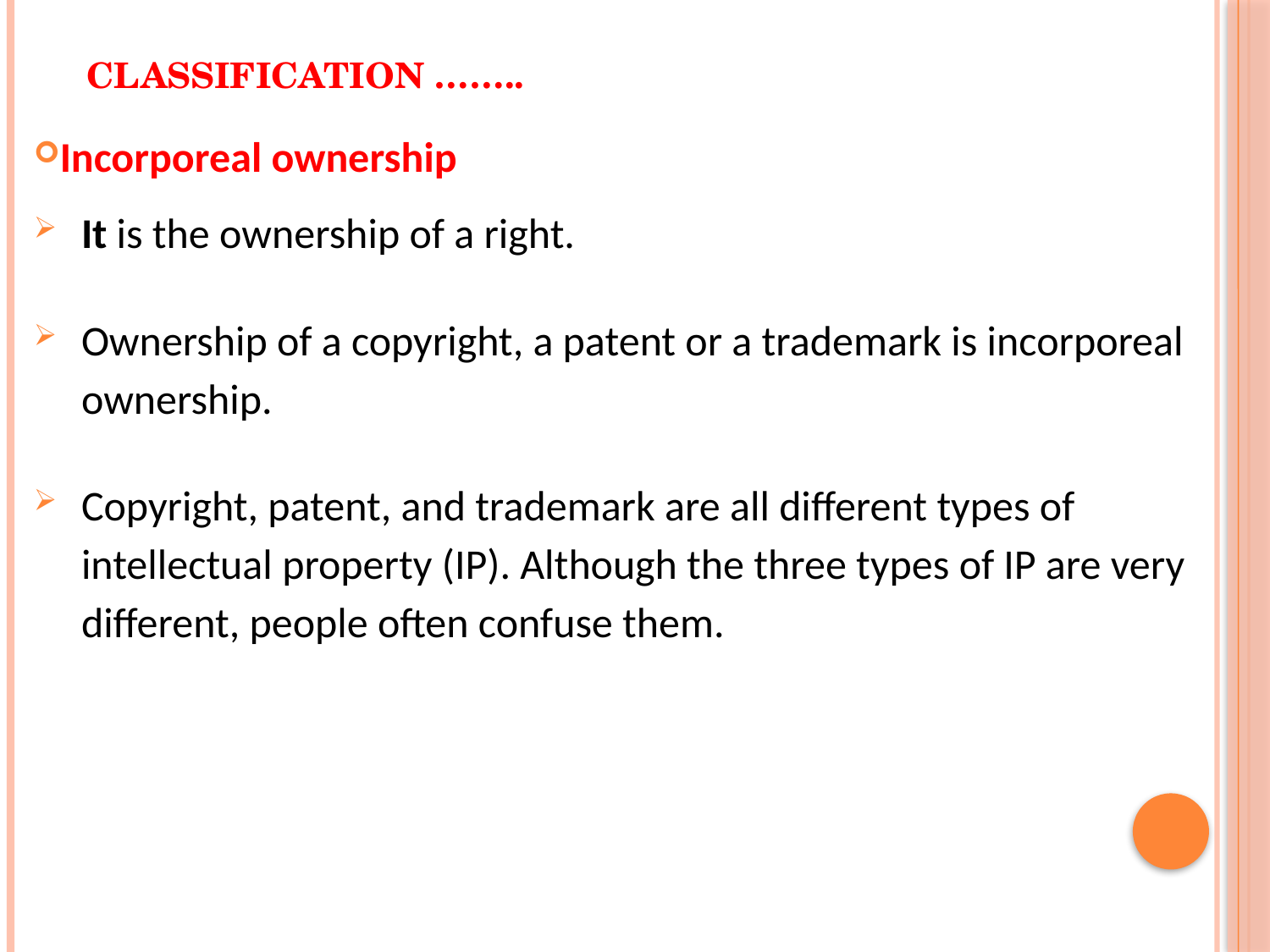

# Classification ……..
Incorporeal ownership
It is the ownership of a right.

Ownership of a copyright, a patent or a trademark is incorporeal ownership.

Copyright, patent, and trademark are all different types of intellectual property (IP). Although the three types of IP are very different, people often confuse them.